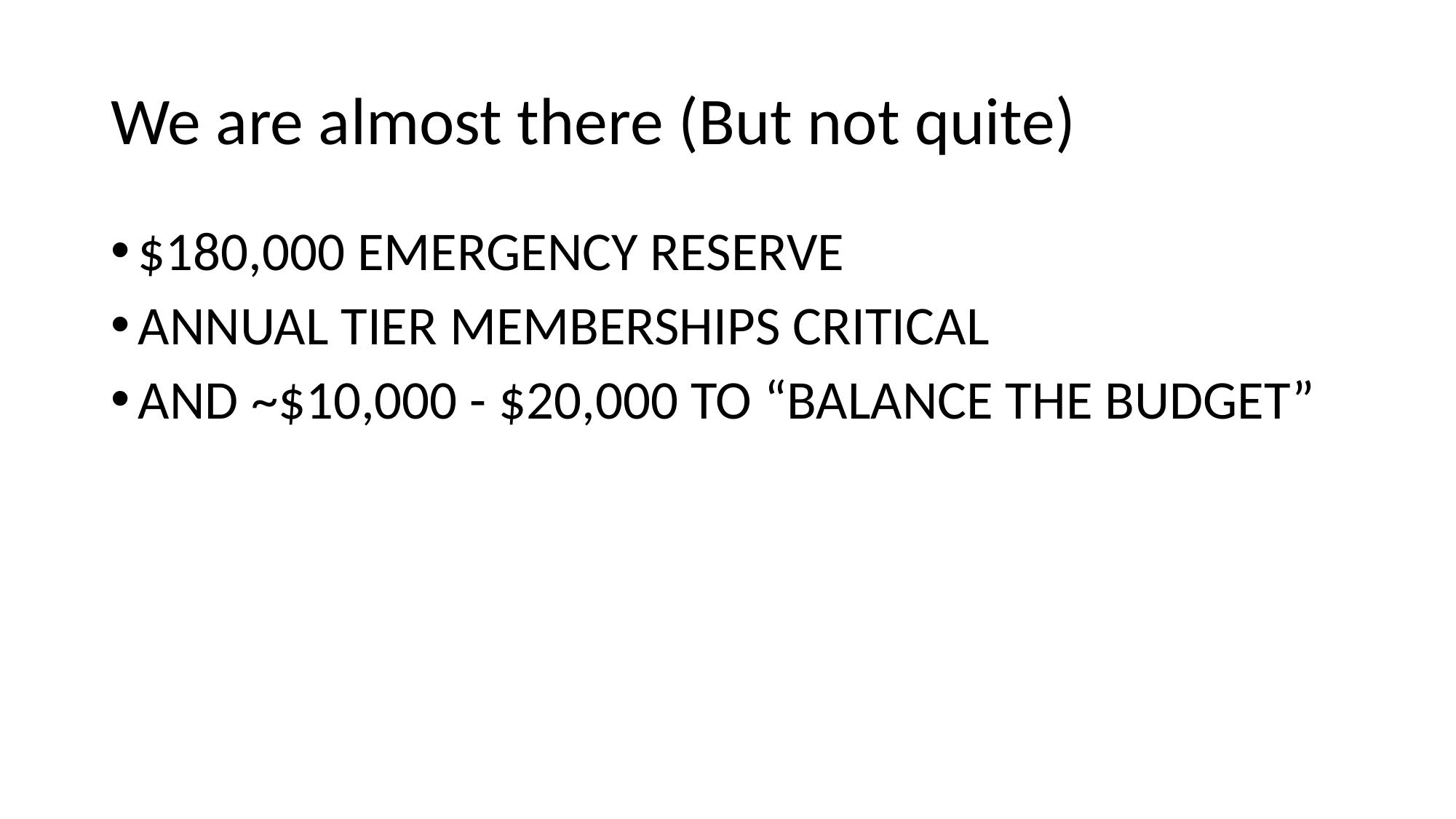

# We are almost there (But not quite)
$180,000 EMERGENCY RESERVE
ANNUAL TIER MEMBERSHIPS CRITICAL
AND ~$10,000 - $20,000 TO “BALANCE THE BUDGET”